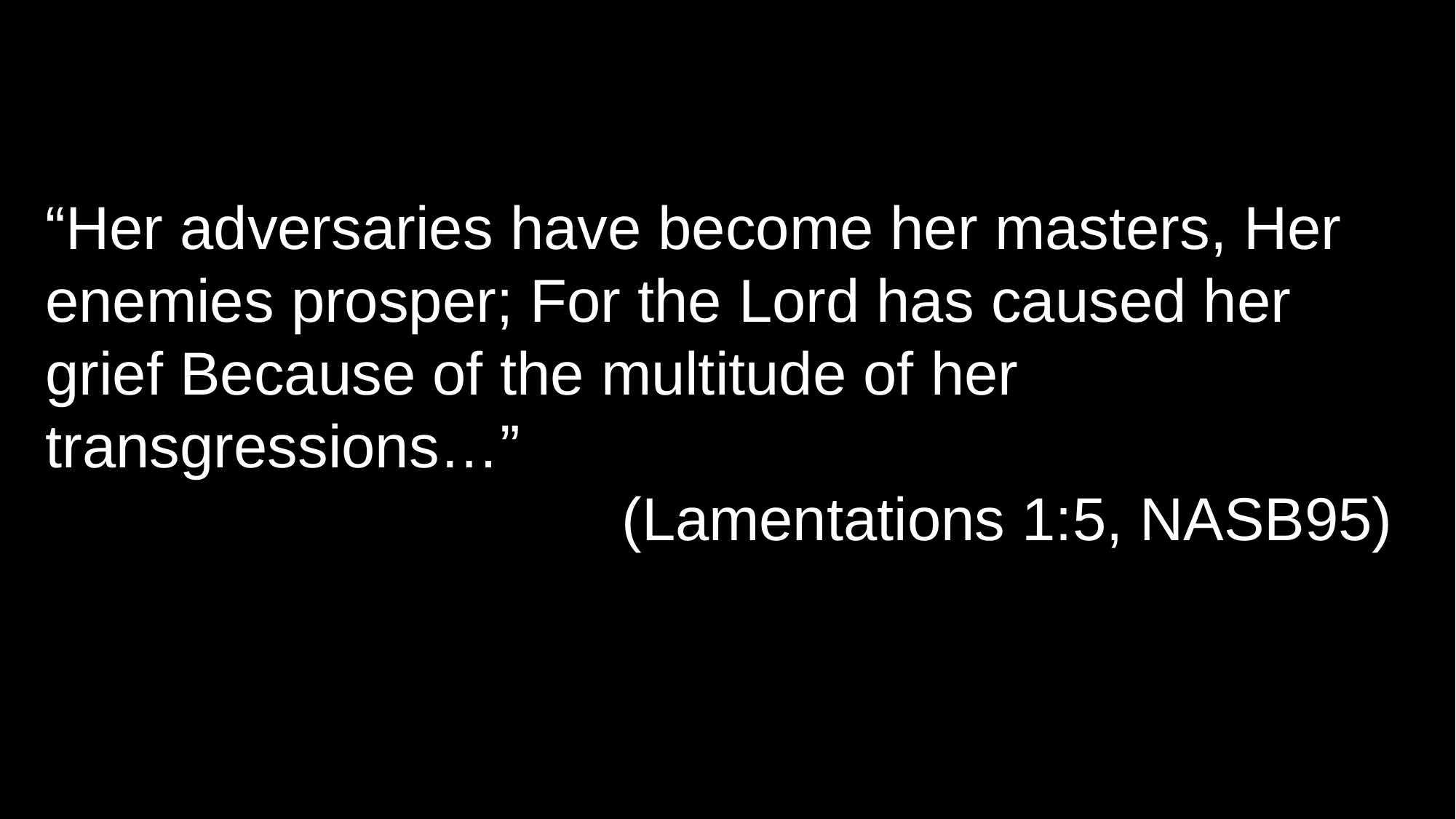

“Her adversaries have become her masters, Her enemies prosper; For the Lord has caused her grief Because of the multitude of her transgressions…”
(Lamentations 1:5, NASB95)